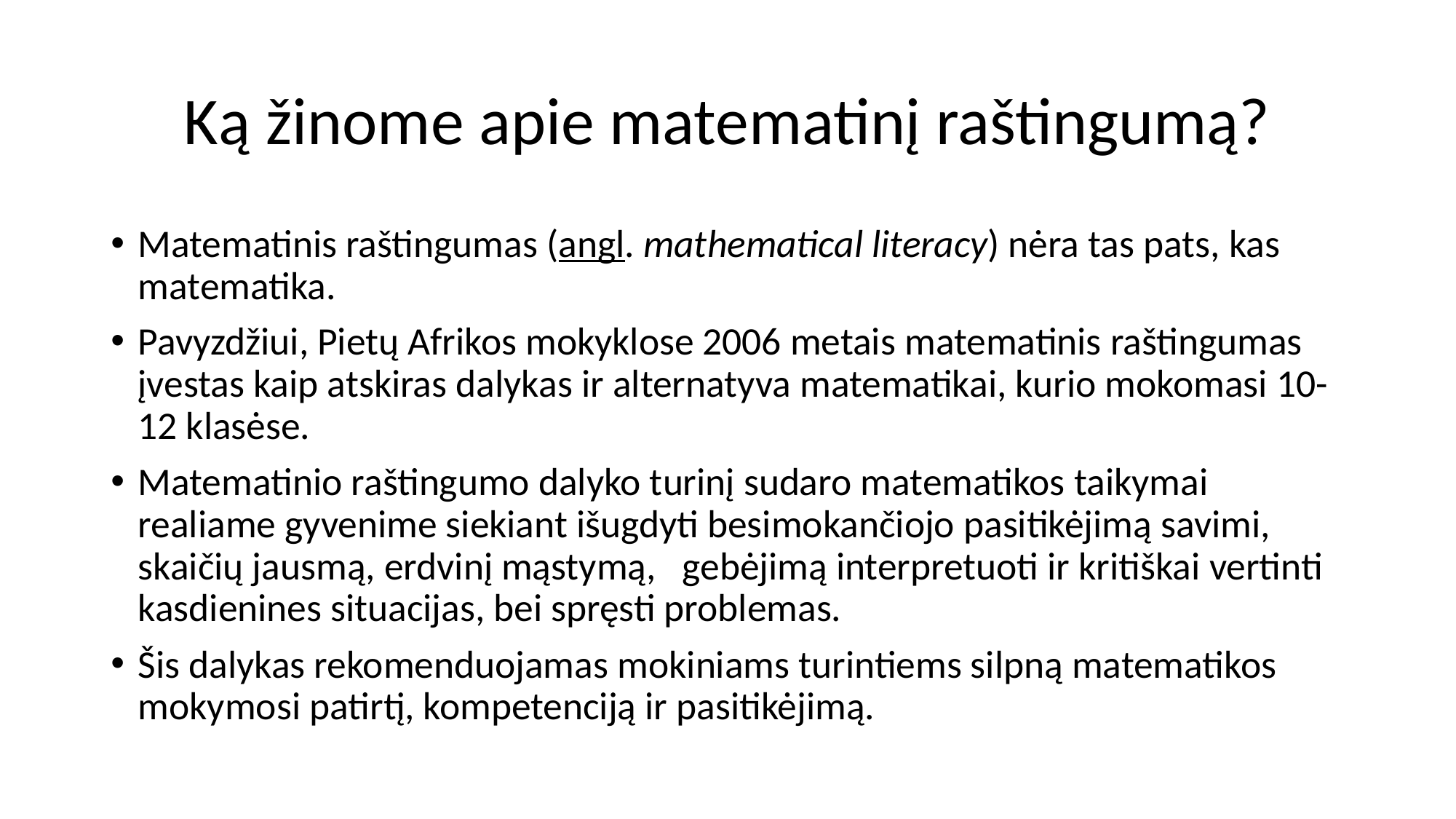

# Ką žinome apie matematinį raštingumą?
Matematinis raštingumas (angl. mathematical literacy) nėra tas pats, kas matematika.
Pavyzdžiui, Pietų Afrikos mokyklose 2006 metais matematinis raštingumas įvestas kaip atskiras dalykas ir alternatyva matematikai, kurio mokomasi 10-12 klasėse.
Matematinio raštingumo dalyko turinį sudaro matematikos taikymai realiame gyvenime siekiant išugdyti besimokančiojo pasitikėjimą savimi, skaičių jausmą, erdvinį mąstymą,   gebėjimą interpretuoti ir kritiškai vertinti kasdienines situacijas, bei spręsti problemas.
Šis dalykas rekomenduojamas mokiniams turintiems silpną matematikos mokymosi patirtį, kompetenciją ir pasitikėjimą.